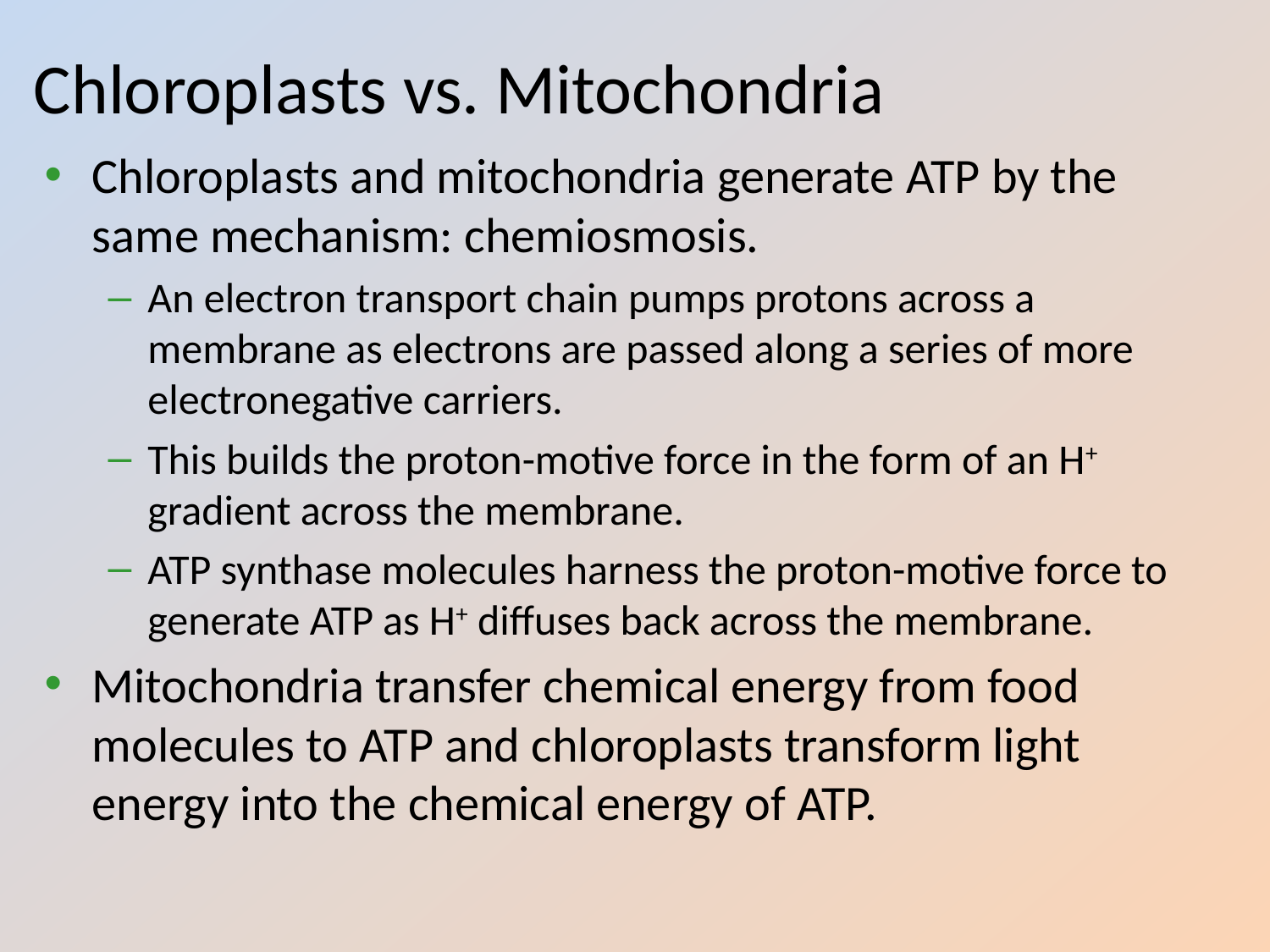

# Chloroplasts vs. Mitochondria
Chloroplasts and mitochondria generate ATP by the same mechanism: chemiosmosis.
An electron transport chain pumps protons across a membrane as electrons are passed along a series of more electronegative carriers.
This builds the proton-motive force in the form of an H+ gradient across the membrane.
ATP synthase molecules harness the proton-motive force to generate ATP as H+ diffuses back across the membrane.
Mitochondria transfer chemical energy from food molecules to ATP and chloroplasts transform light energy into the chemical energy of ATP.